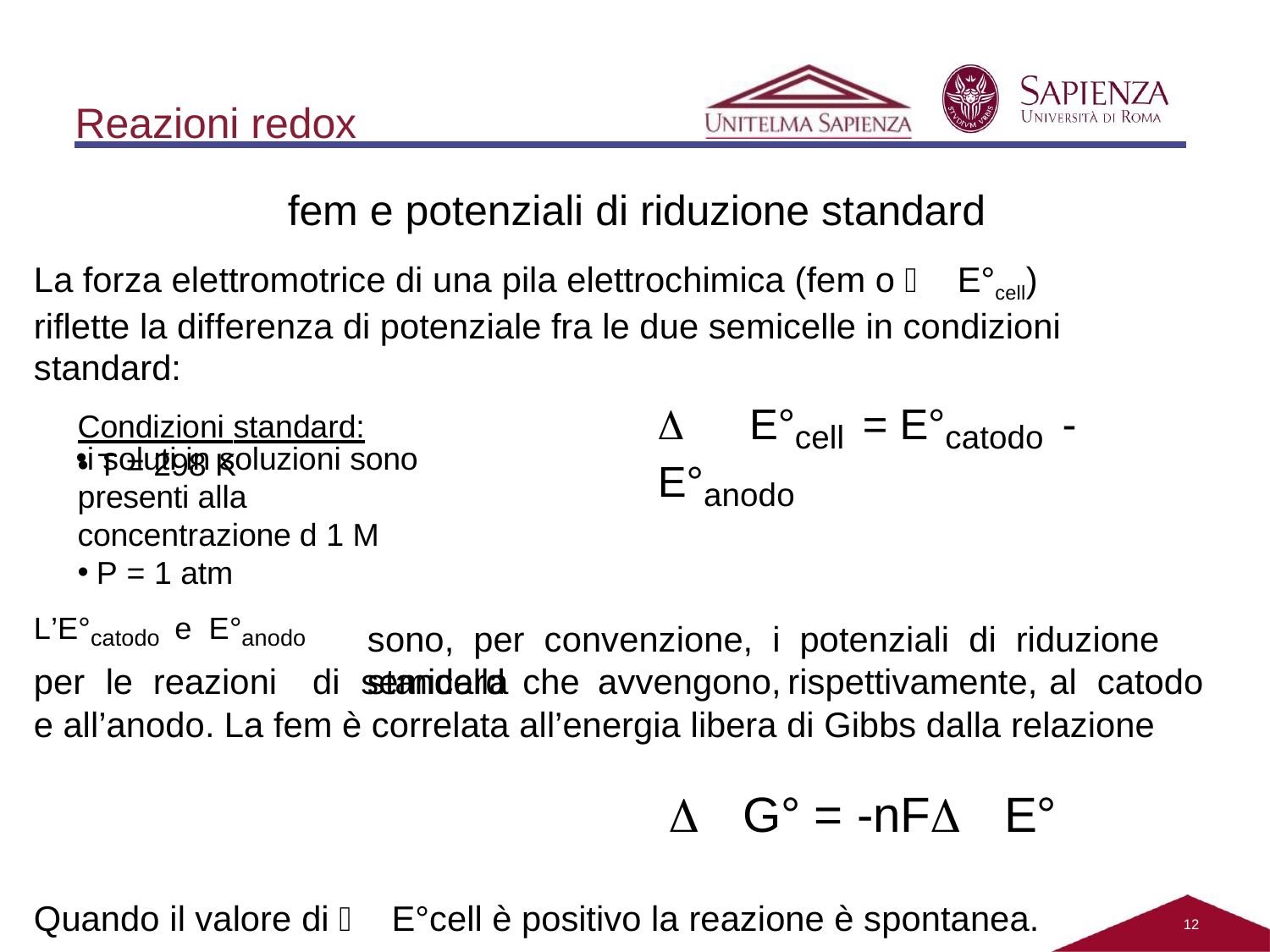

# Reazioni redox
fem e potenziali di riduzione standard
La forza elettromotrice di una pila elettrochimica (fem o ΔE°cell) riflette la differenza di potenziale fra le due semicelle in condizioni standard:
Condizioni standard:
• T = 298 K
ΔE°cell  = E°catodo  - E°anodo
i soluti in soluzioni sono presenti alla concentrazione d 1 M
P = 1 atm
L’E°catodo  e  E°anodo
sono,  per  convenzione,  i  potenziali  di  riduzione  standard
per	le	reazioni	di	semicella	che	avvengono,	rispettivamente,	al	catodo	e all’anodo. La fem è correlata all’energia libera di Gibbs dalla relazione

ΔG° = -nFΔE°

Quando il valore di ΔE°cell è positivo la reazione è spontanea.
12